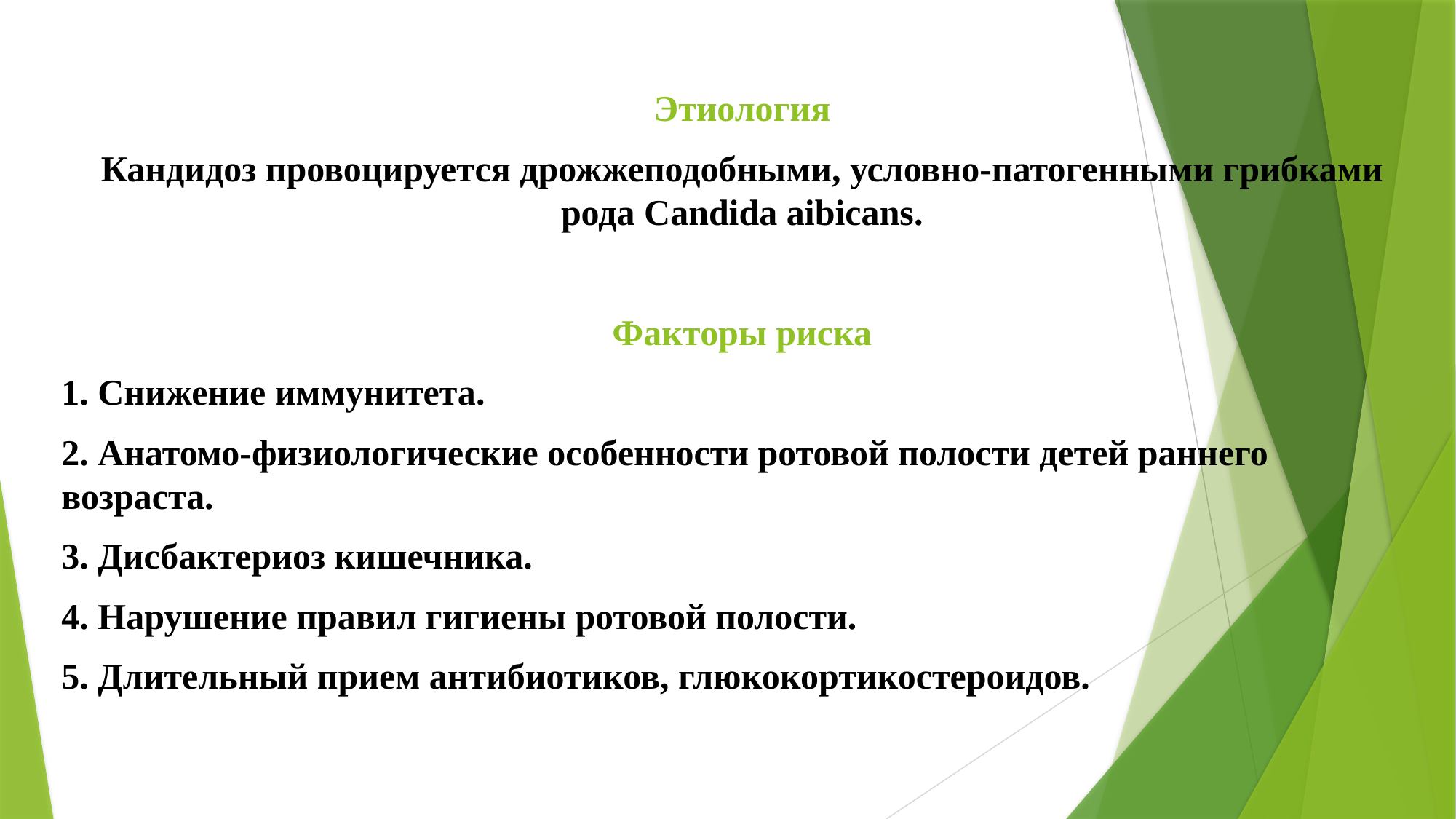

Этиология
Кандидоз провоцируется дрожжеподобными, условно-патогенными грибками рода Candida aibicans.

Факторы риска
1. Снижение иммунитета.
2. Анатомо-физиологические особенности ротовой полости детей раннего возраста.
3. Дисбактериоз кишечника.
4. Нарушение правил гигиены ротовой полости.
5. Длительный прием антибиотиков, глюкокортикостероидов.